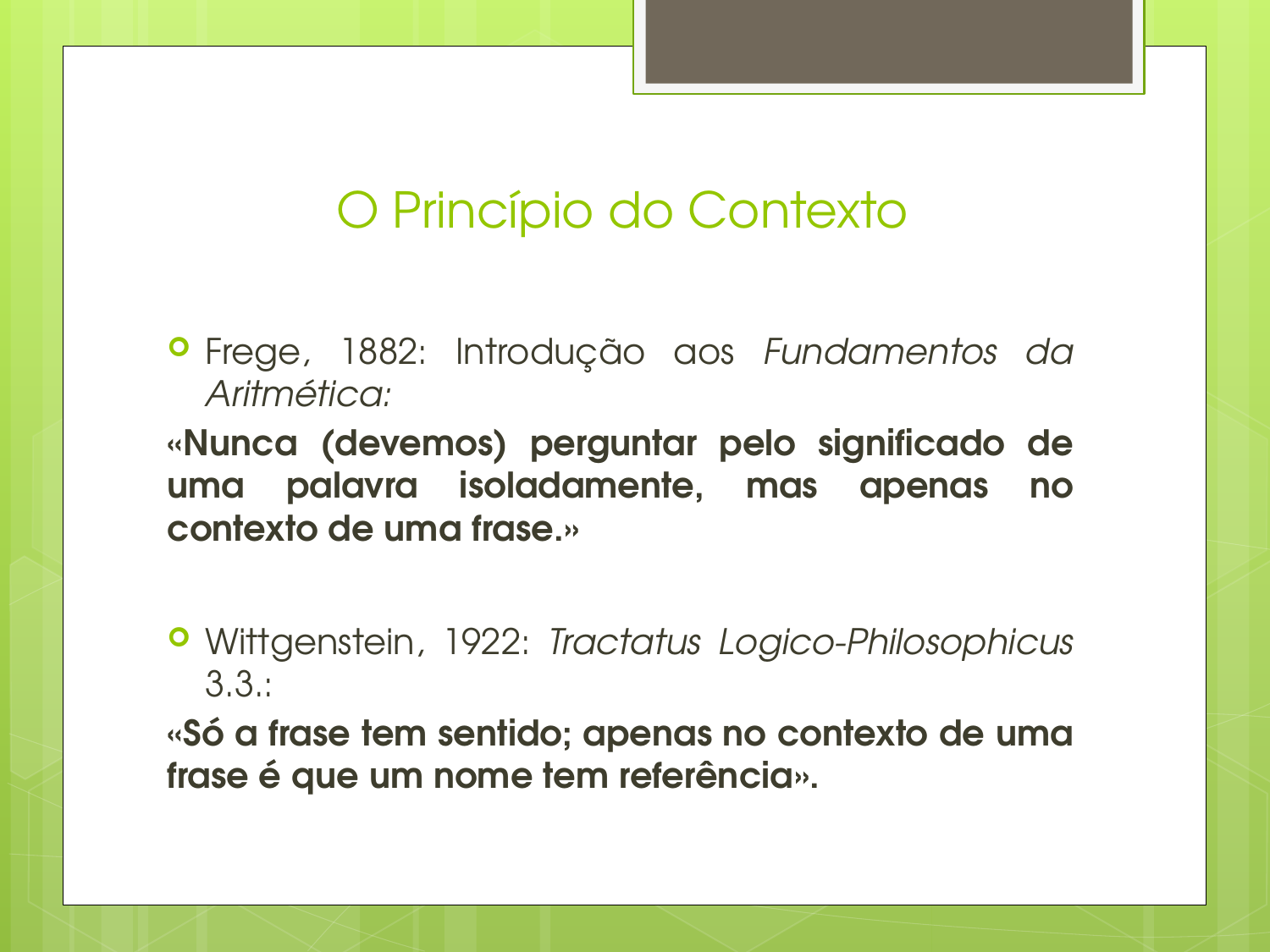

# O Princípio do Contexto
Frege, 1882: Introdução aos Fundamentos da Aritmética:
«Nunca (devemos) perguntar pelo significado de uma palavra isoladamente, mas apenas no contexto de uma frase.»

Wittgenstein, 1922: Tractatus Logico-Philosophicus 3.3.:
«Só a frase tem sentido; apenas no contexto de uma frase é que um nome tem referência».